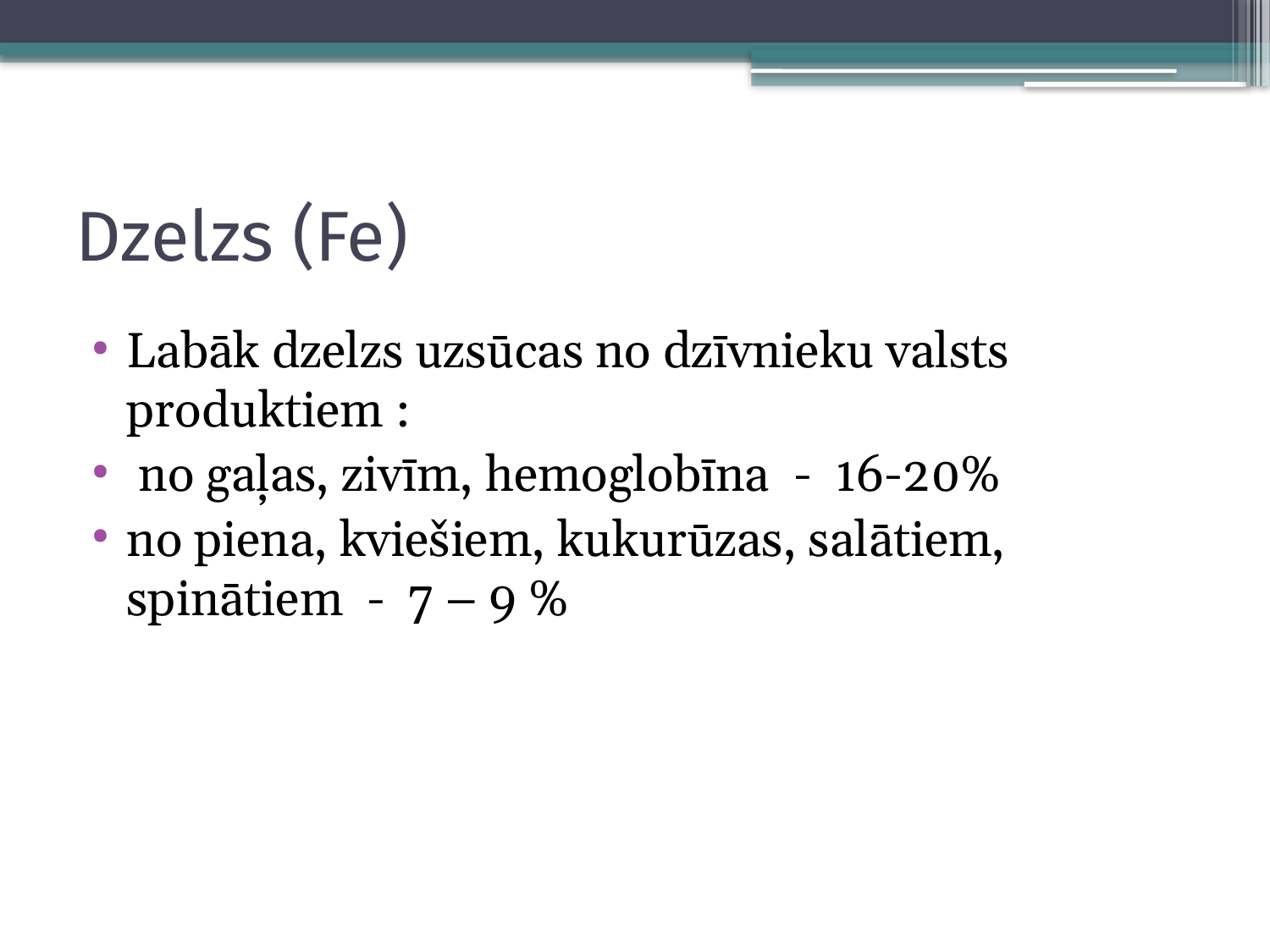

# Dzelzs (Fe)
Labāk dzelzs uzsūcas no dzīvnieku valsts produktiem :
 no gaļas, zivīm, hemoglobīna  -  16-20%
no piena, kviešiem, kukurūzas, salātiem, spinātiem  -  7 – 9 %